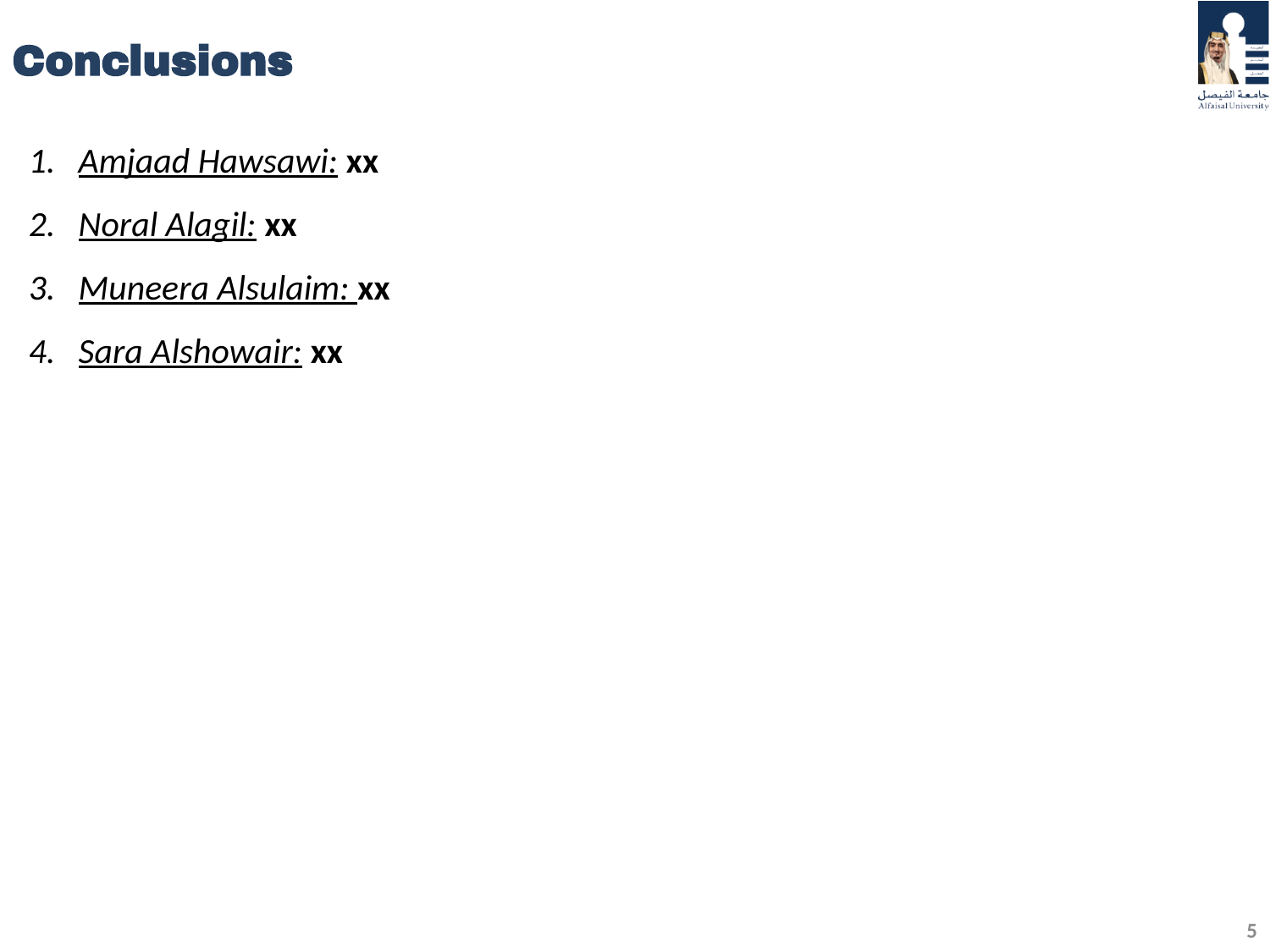

# Conclusions
Amjaad Hawsawi: xx
Noral Alagil: xx
Muneera Alsulaim: xx
Sara Alshowair: xx

5